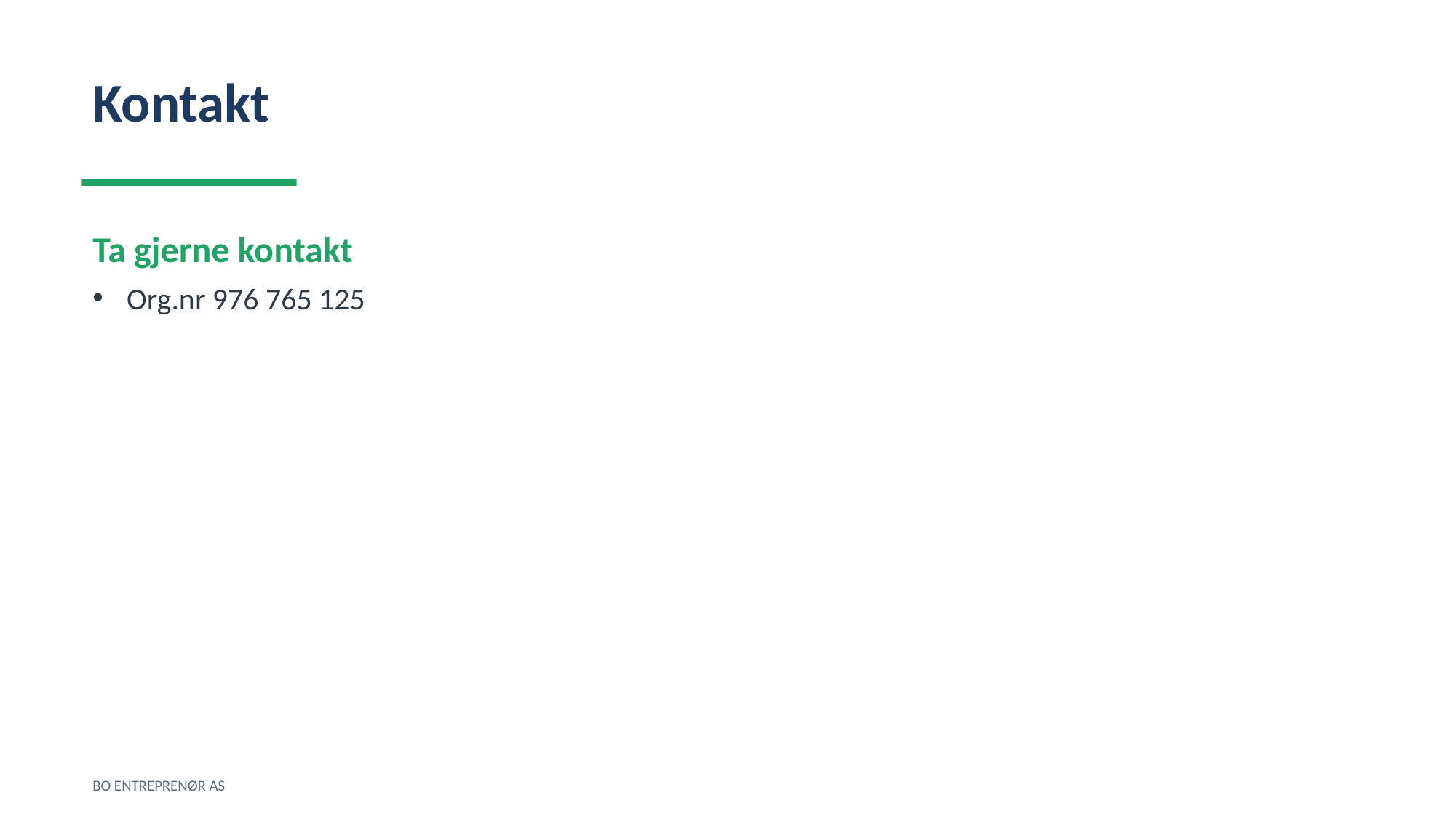

Kontakt

Ta gjerne kontakt
Org.nr 976 765 125
BO ENTREPRENØR AS